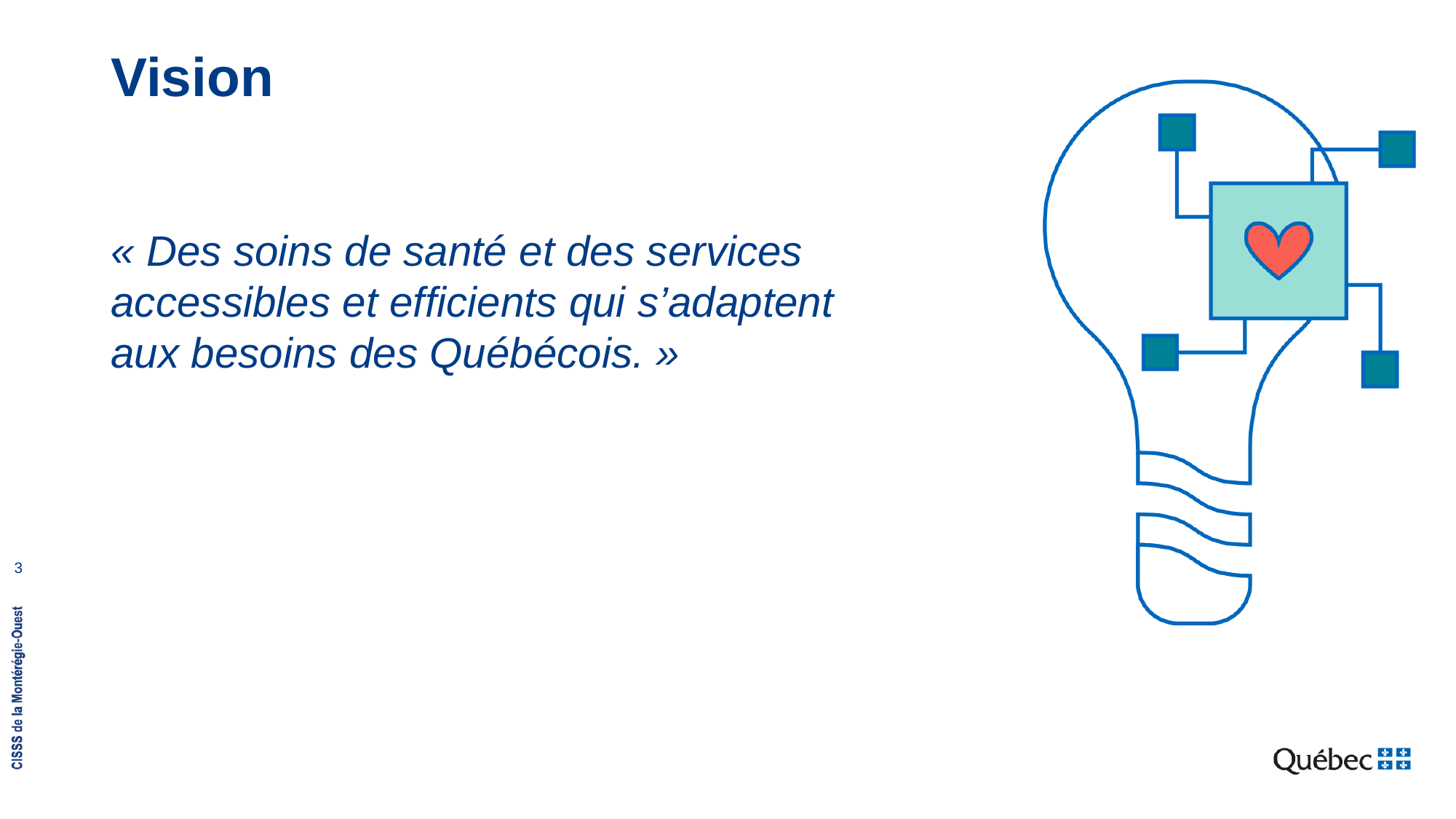

# Vision
« Des soins de santé et des services accessibles et efficients qui s’adaptent
aux besoins des Québécois. »

3